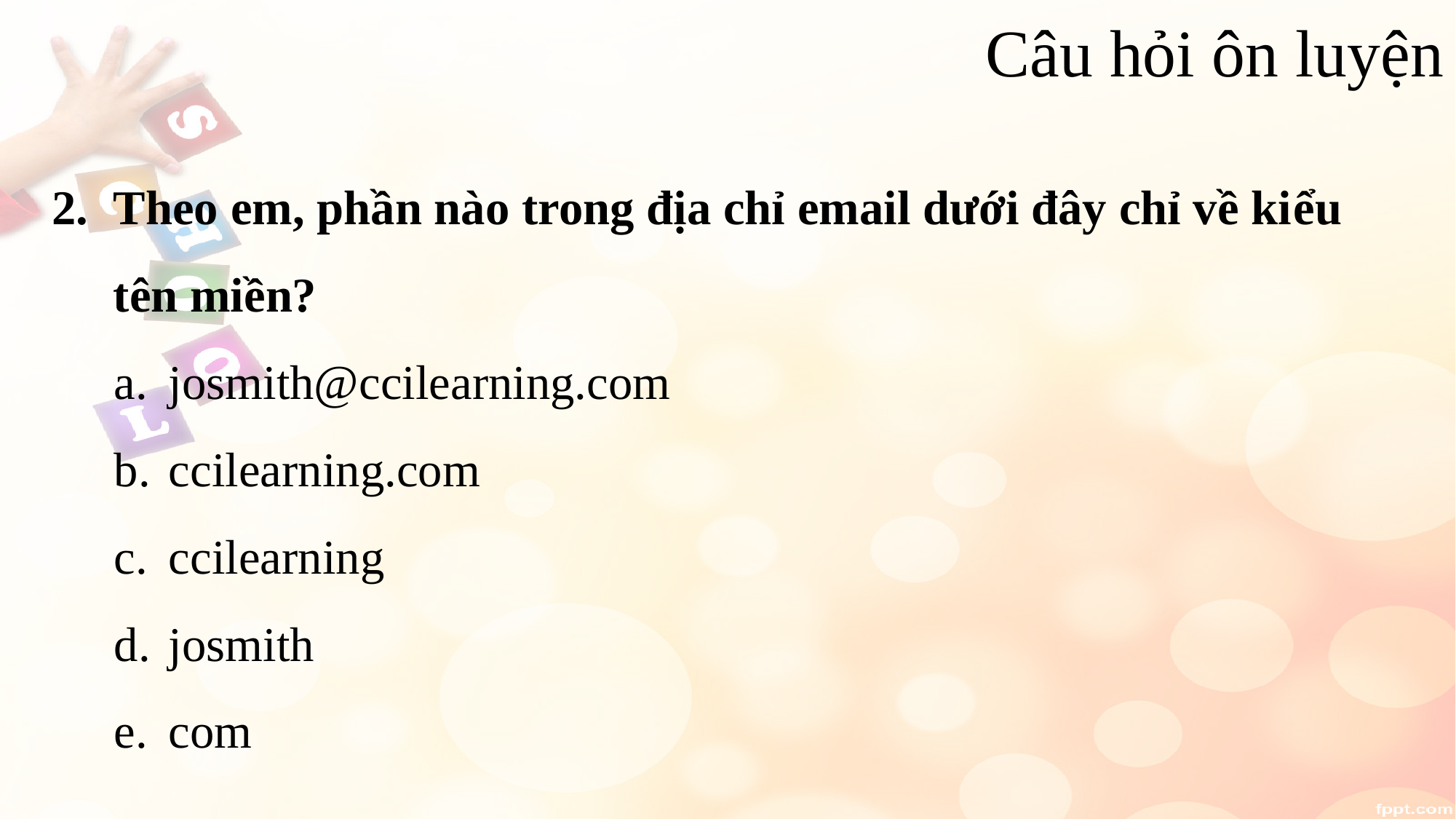

Câu hỏi ôn luyện
Theo em, phần nào trong địa chỉ email dưới đây chỉ về kiểu tên miền?
josmith@ccilearning.com
ccilearning.com
ccilearning
josmith
com